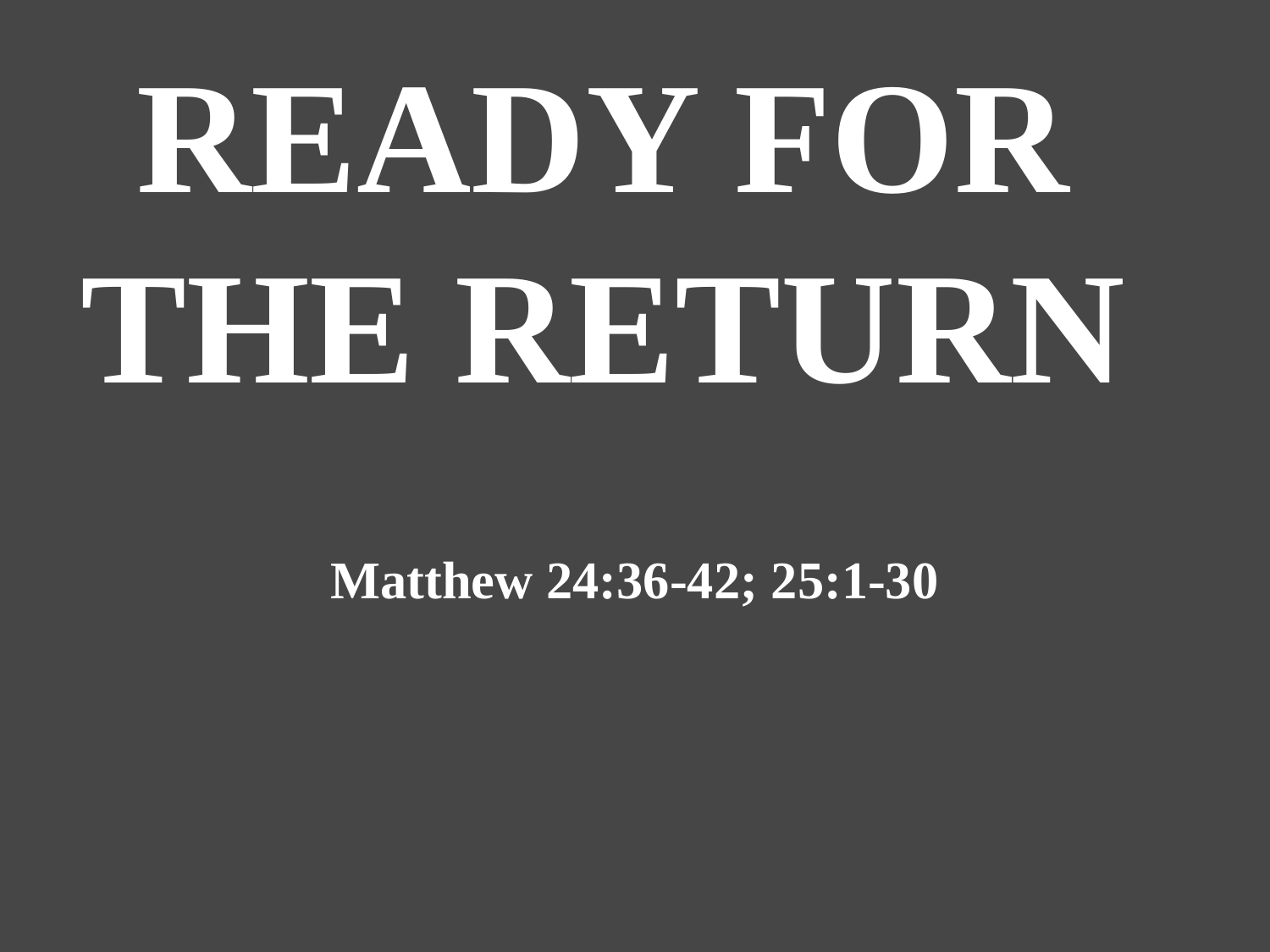

# Ready for the Return
Matthew 24:36-42; 25:1-30